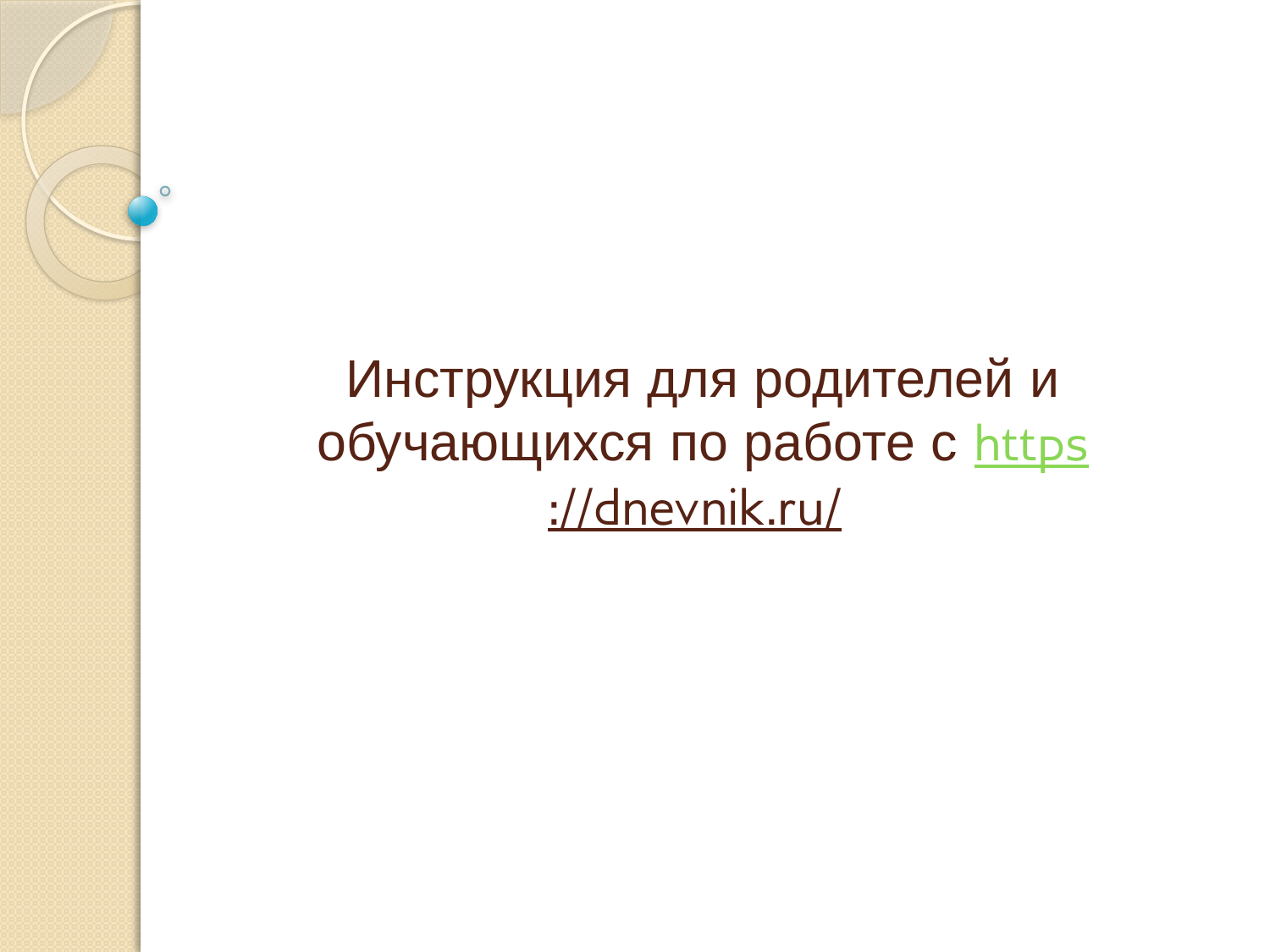

# Инструкция для родителей и обучающихся по работе с https://dnevnik.ru/